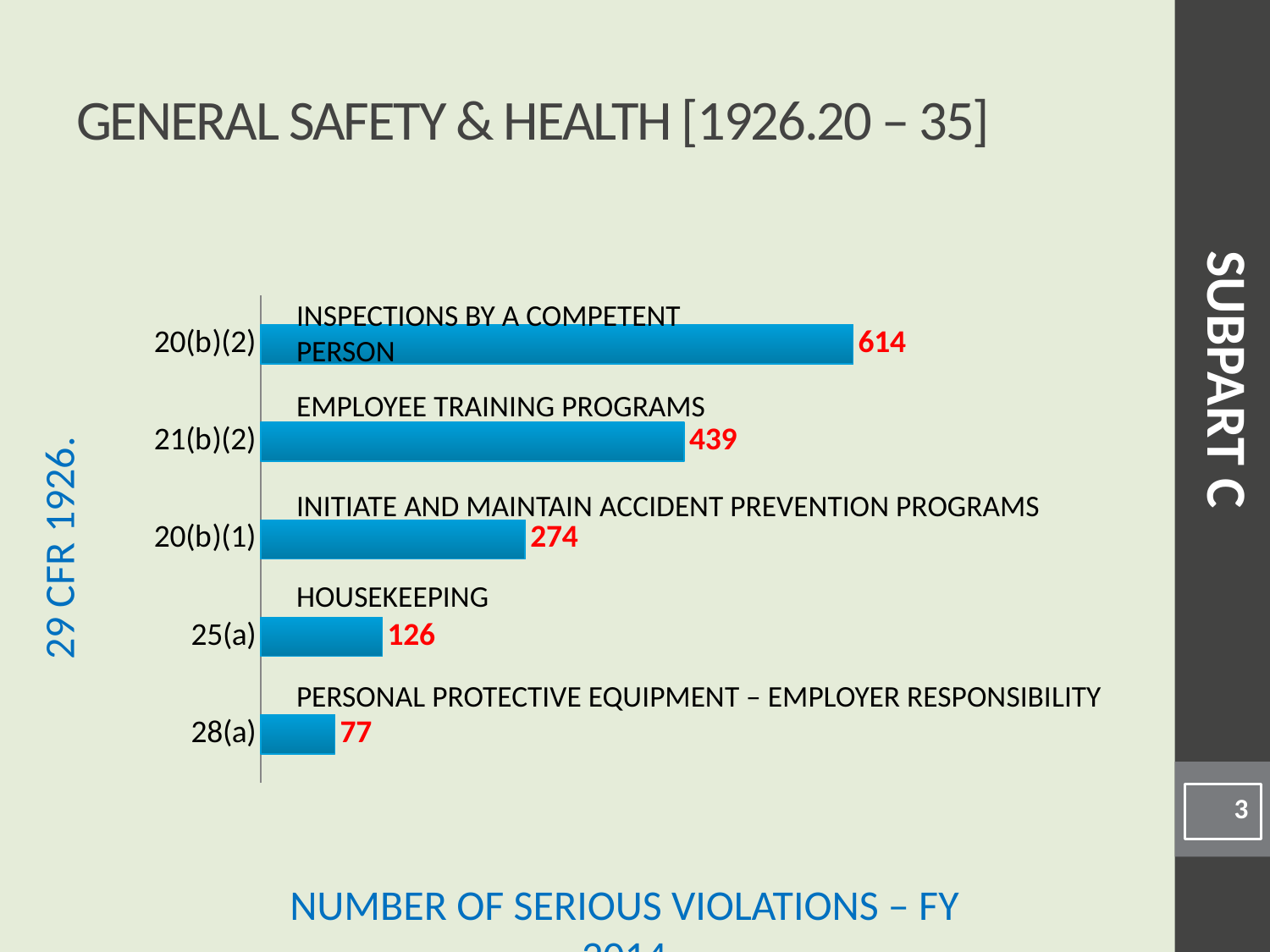

# General Safety & Health [1926.20 – 35]

### Chart

| Category |  |
|---|---|
| 28(a) | 77.0 |
| 25(a) | 126.0 |
| 20(b)(1) | 274.0 |
| 21(b)(2) | 439.0 |
| 20(b)(2) | 614.0 |
Inspections by a Competent Person
SUBPART C
Employee Training Programs
Initiate and Maintain Accident Prevention Programs
Housekeeping
Personal Protective Equipment – Employer Responsibility
3